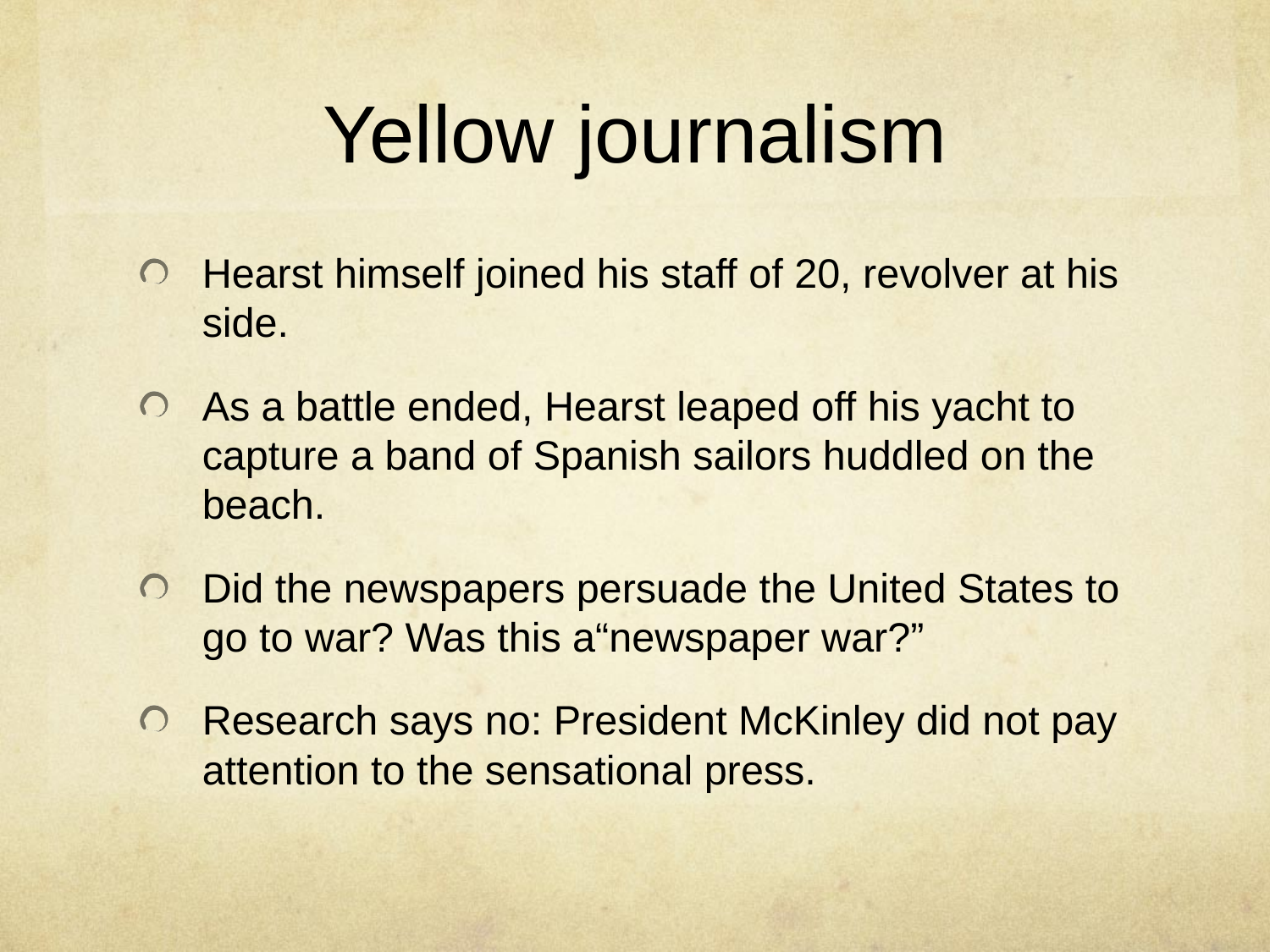

# Yellow journalism
Hearst himself joined his staff of 20, revolver at his side.
As a battle ended, Hearst leaped off his yacht to capture a band of Spanish sailors huddled on the beach.
Did the newspapers persuade the United States to go to war? Was this a“newspaper war?”
Research says no: President McKinley did not pay attention to the sensational press.